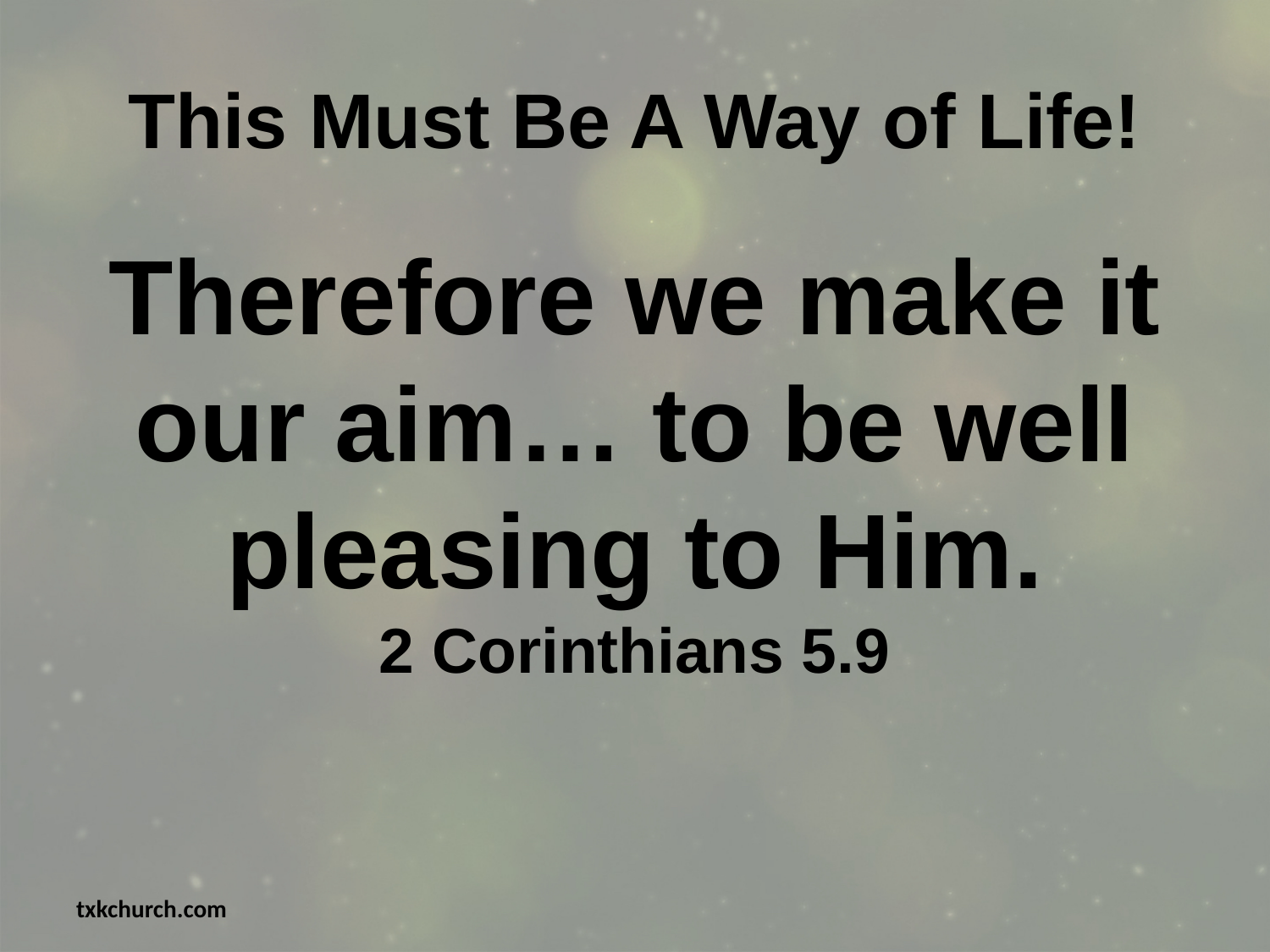

# This Must Be A Way of Life!
Therefore we make it our aim… to be well pleasing to Him.
2 Corinthians 5.9
txkchurch.com